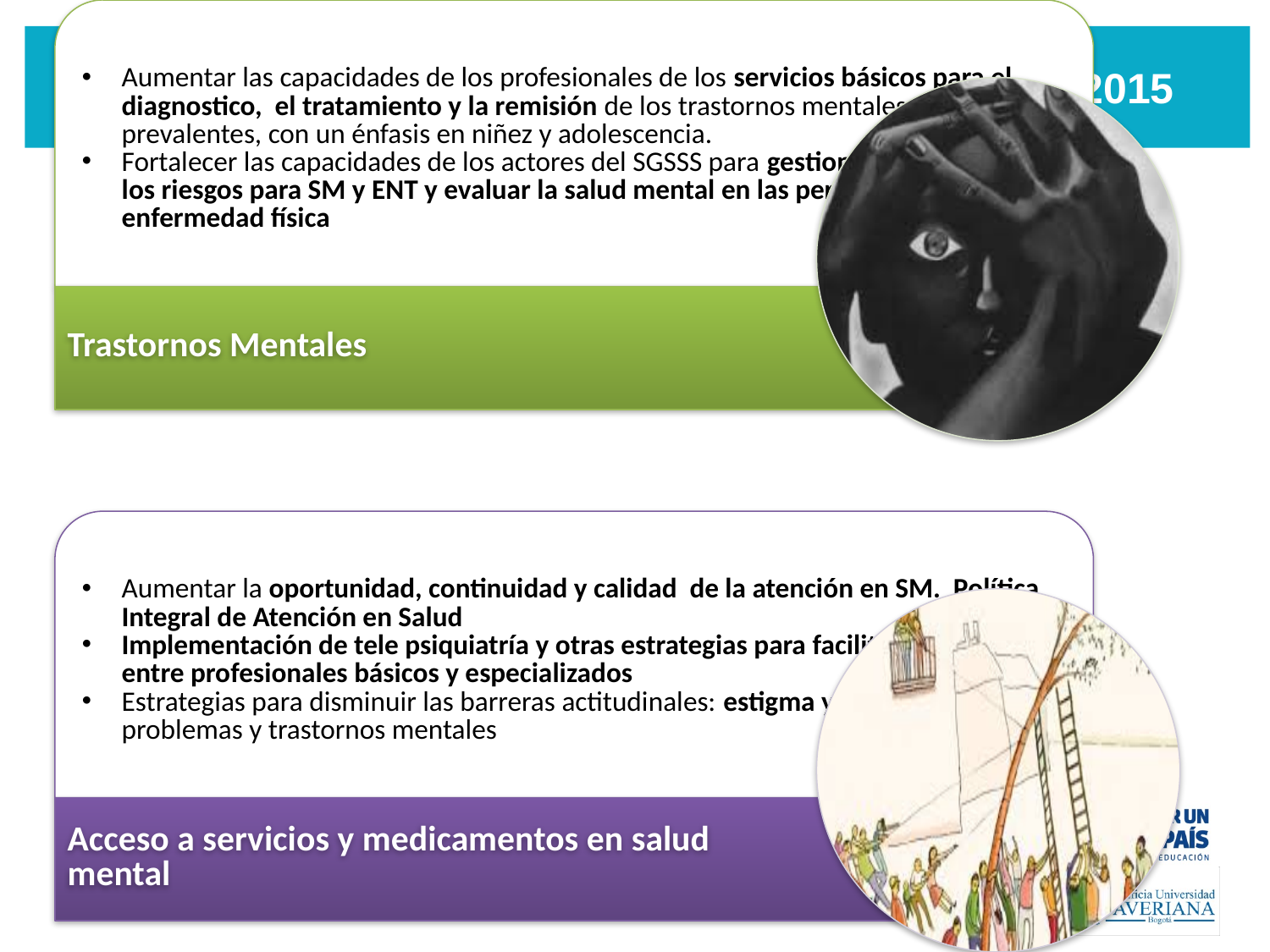

Trastornos Mentales
Acceso a servicios y medicamentos en salud mental
Fortalecer las capacidades de los actores del SGSSS para gestionar conjuntamente los riesgos para SM y ENT y evaluar la salud mental en las personas con enfermedad física
Aumentar la oportunidad, continuidad y calidad  de la atención en SM.  Política Integral de Atención en Salud
Estrategias para disminuir las barreras actitudinales: estigma y la auto estigma por problemas y trastornos mentales
Implementación de tele psiquiatría y otras estrategias para facilitar la interacción entre profesionales básicos y especializados
# Prioridades de intervención definidas por ENSM 2015